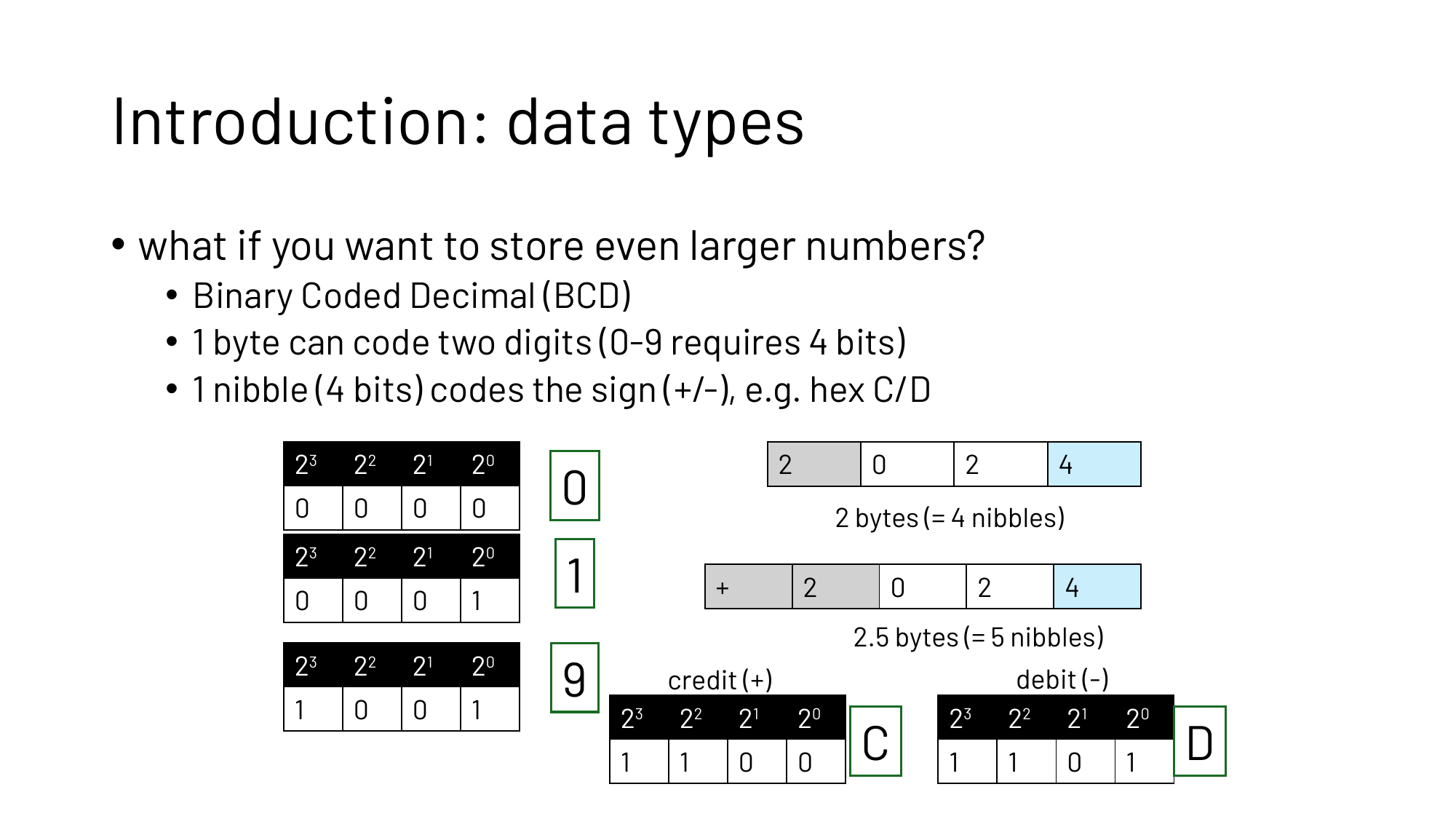

# Introduction: data types
what if you want to store even larger numbers?
Binary Coded Decimal (BCD)
1 byte can code two digits (0-9 requires 4 bits)
1 nibble (4 bits) codes the sign (+/-), e.g. hex C/D
| 23 | 22 | 21 | 20 |
| --- | --- | --- | --- |
| 0 | 0 | 0 | 0 |
| 2 | 0 | 2 | 4 |
| --- | --- | --- | --- |
0
2 bytes (= 4 nibbles)
| 23 | 22 | 21 | 20 |
| --- | --- | --- | --- |
| 0 | 0 | 0 | 1 |
1
| + | 2 | 0 | 2 | 4 |
| --- | --- | --- | --- | --- |
2.5 bytes (= 5 nibbles)
| 23 | 22 | 21 | 20 |
| --- | --- | --- | --- |
| 1 | 0 | 0 | 1 |
9
debit (-)
credit (+)
| 23 | 22 | 21 | 20 |
| --- | --- | --- | --- |
| 1 | 1 | 0 | 0 |
| 23 | 22 | 21 | 20 |
| --- | --- | --- | --- |
| 1 | 1 | 0 | 1 |
C
D